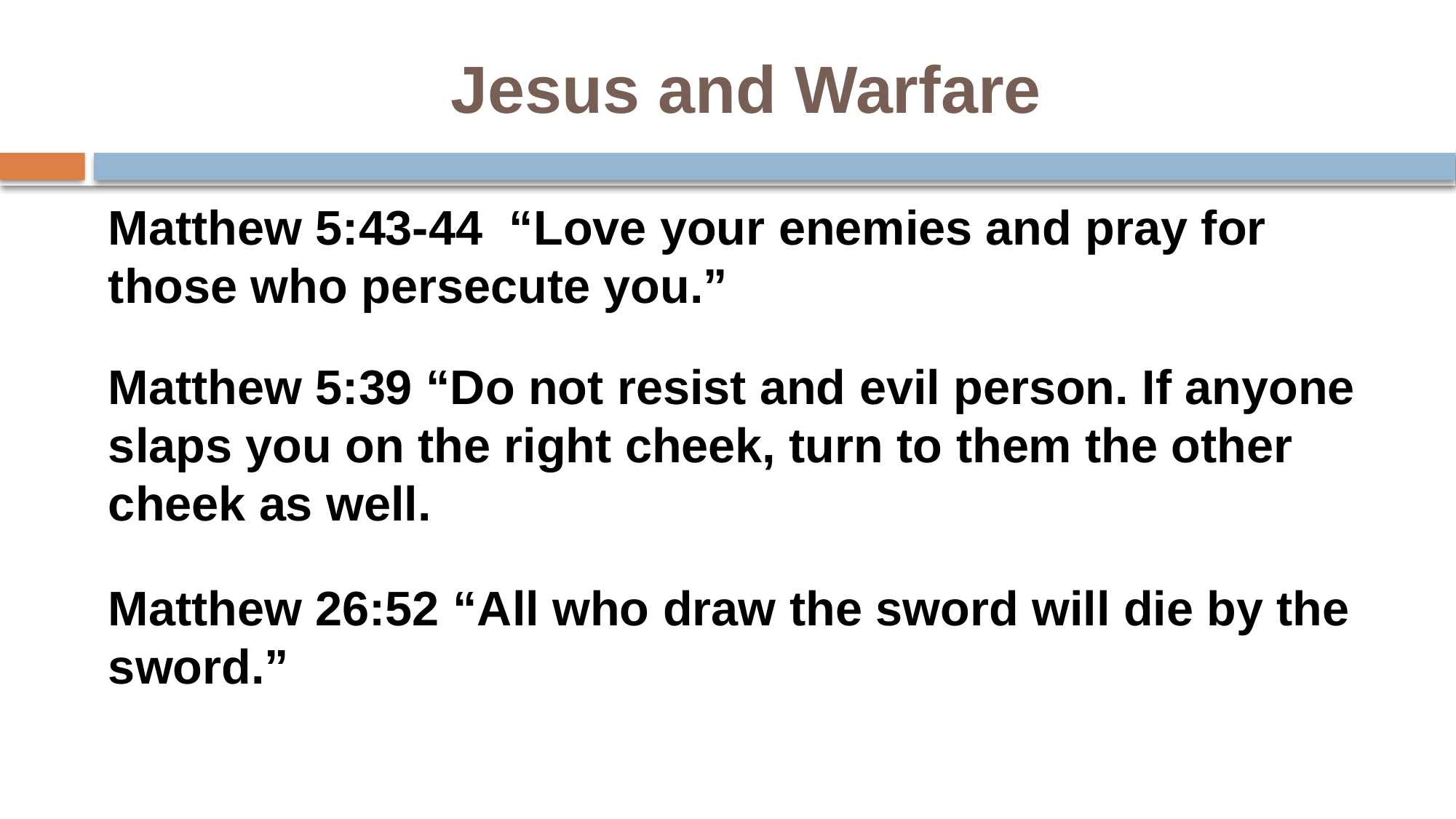

# Jesus and Warfare
Matthew 5:43-44  “Love your enemies and pray for those who persecute you.”

Matthew 5:39 “Do not resist and evil person. If anyone slaps you on the right cheek, turn to them the other cheek as well.

Matthew 26:52 “All who draw the sword will die by the sword.”